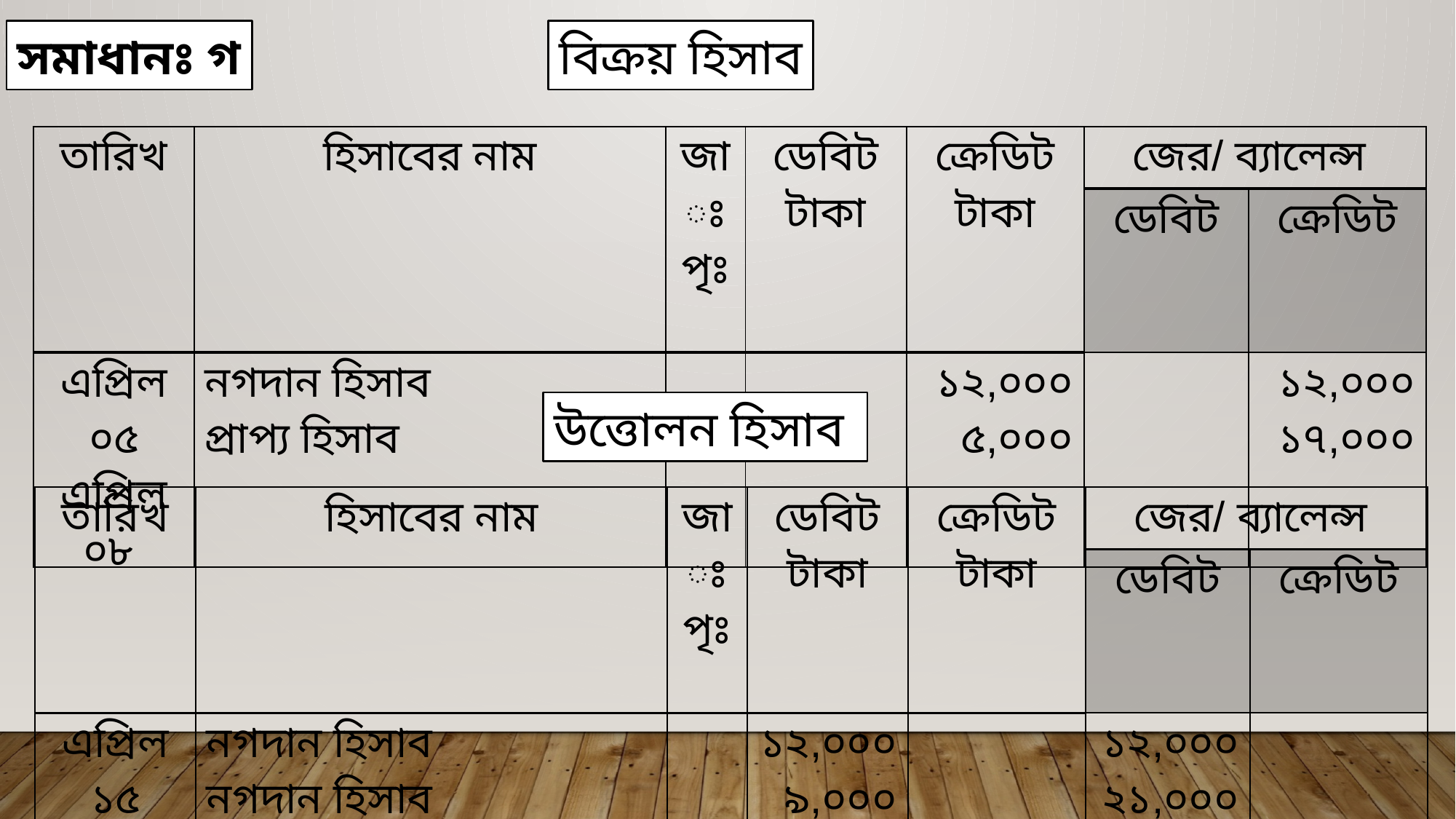

বিক্রয় হিসাব
সমাধানঃ গ
| তারিখ | হিসাবের নাম | জাঃ পৃঃ | ডেবিট টাকা | ক্রেডিট টাকা | জের/ ব্যালেন্স |  |
| --- | --- | --- | --- | --- | --- | --- |
|  |  |  |  |  | ডেবিট | ক্রেডিট |
| এপ্রিল ০৫ এপ্রিল ০৮ | নগদান হিসাব প্রাপ্য হিসাব |  |  | ১২,০০০ ৫,০০০ |  | ১২,০০০ ১৭,০০০ |
উত্তোলন হিসাব
| তারিখ | হিসাবের নাম | জাঃ পৃঃ | ডেবিট টাকা | ক্রেডিট টাকা | জের/ ব্যালেন্স |  |
| --- | --- | --- | --- | --- | --- | --- |
|  |  |  |  |  | ডেবিট | ক্রেডিট |
| এপ্রিল ১৫ এপ্রিল 24 | নগদান হিসাব নগদান হিসাব |  | ১২,০০০ ৯,০০০ |  | ১২,০০০ ২১,০০০ |  |